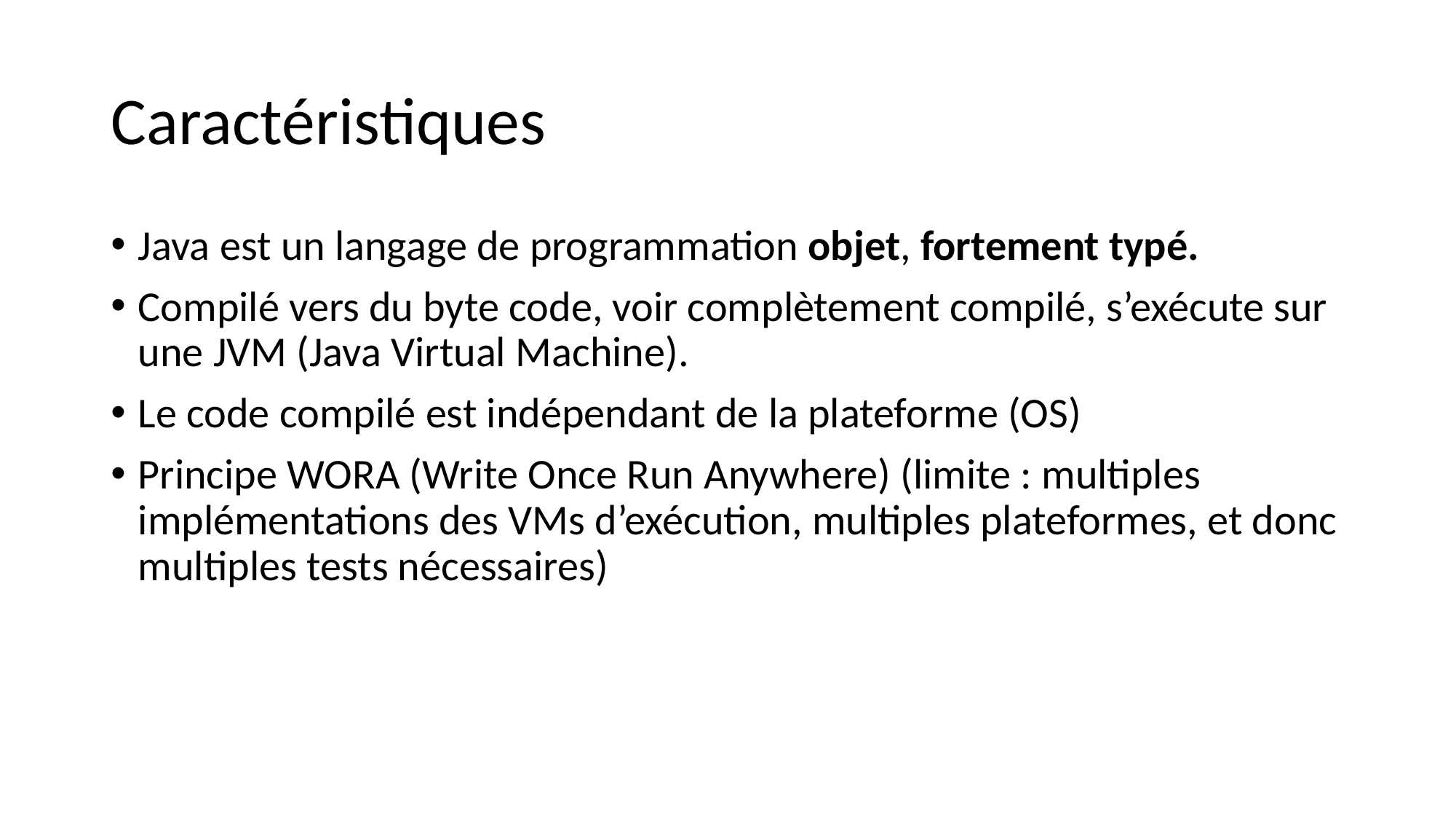

# Caractéristiques
Java est un langage de programmation objet, fortement typé.
Compilé vers du byte code, voir complètement compilé, s’exécute sur une JVM (Java Virtual Machine).
Le code compilé est indépendant de la plateforme (OS)
Principe WORA (Write Once Run Anywhere) (limite : multiples implémentations des VMs d’exécution, multiples plateformes, et donc multiples tests nécessaires)